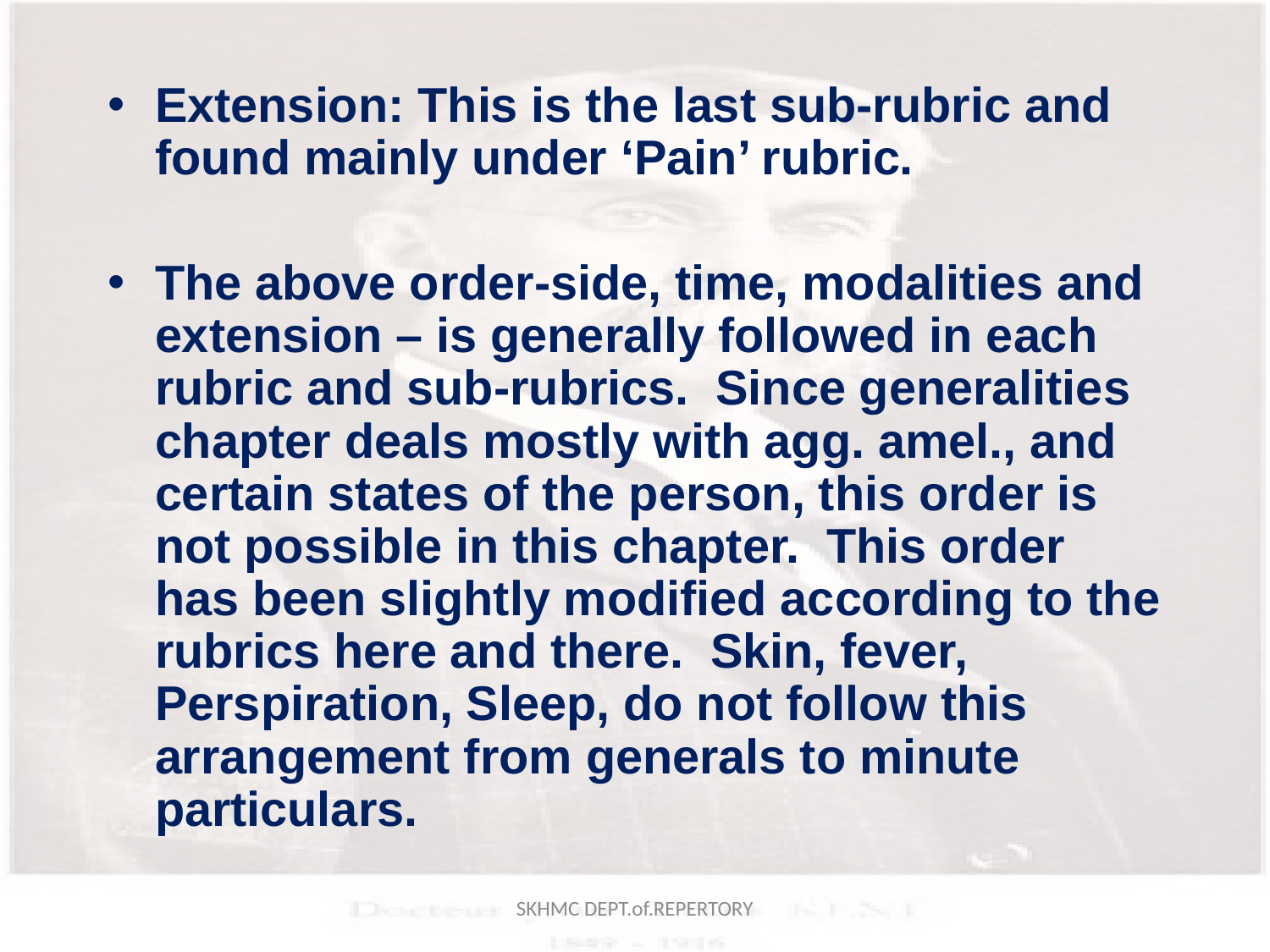

Extension: This is the last sub-rubric and found mainly under ‘Pain’ rubric.

The above order-side, time, modalities and extension – is generally followed in each rubric and sub-rubrics.  Since generalities chapter deals mostly with agg. amel., and certain states of the person, this order is  not possible in this chapter.  This order has been slightly modified according to the rubrics here and there.  Skin, fever, Perspiration, Sleep, do not follow this arrangement from generals to minute particulars.

SKHMC DEPT.of.REPERTORY